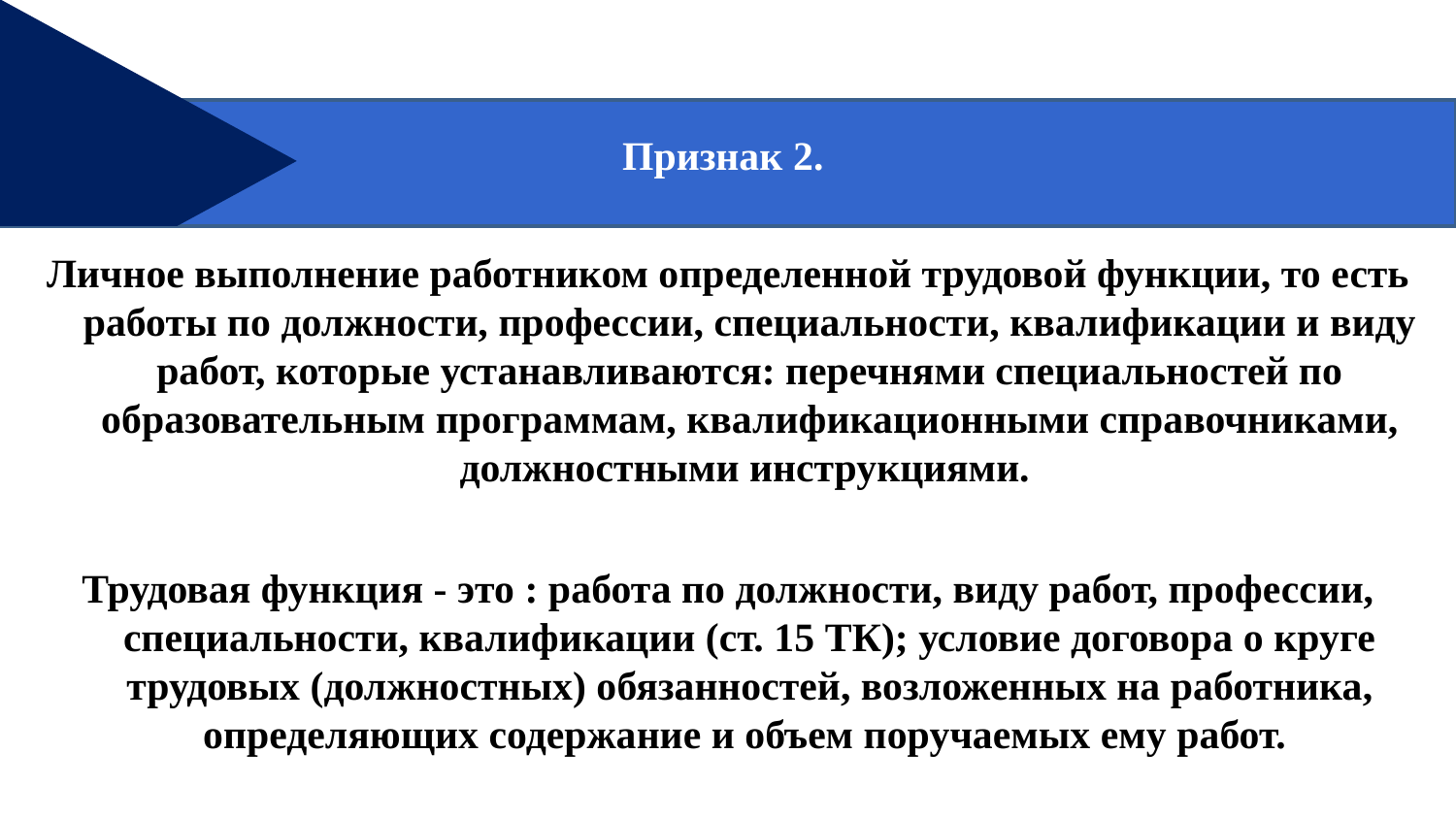

Признак 2.

Личное выполнение работником определенной трудовой функции, то есть работы по должности, профессии, специальности, квалификации и виду работ, которые устанавливаются: перечнями специальностей по образовательным программам, квалификационными справочниками, должностными инструкциями.

Трудовая функция - это : работа по должности, виду работ, профессии, специальности, квалификации (ст. 15 ТК); условие договора о круге трудовых (должностных) обязанностей, возложенных на работника, определяющих содержание и объем поручаемых ему работ.